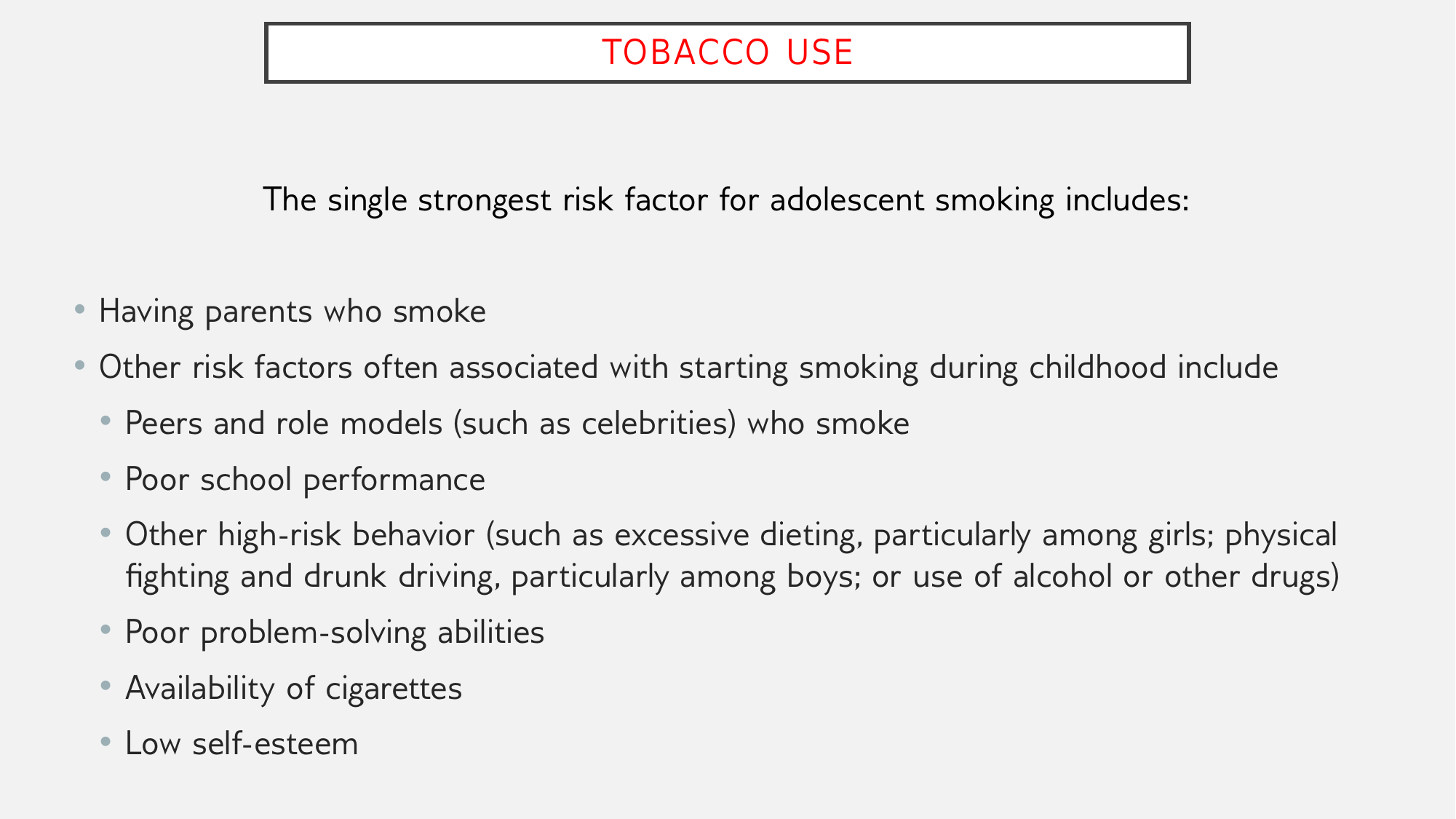

# Tobacco use

The single strongest risk factor for adolescent smoking includes:

Having parents who smoke
Other risk factors often associated with starting smoking during childhood include
Peers and role models (such as celebrities) who smoke
Poor school performance
Other high-risk behavior (such as excessive dieting, particularly among girls; physical fighting and drunk driving, particularly among boys; or use of alcohol or other drugs)
Poor problem-solving abilities
Availability of cigarettes
Low self-esteem